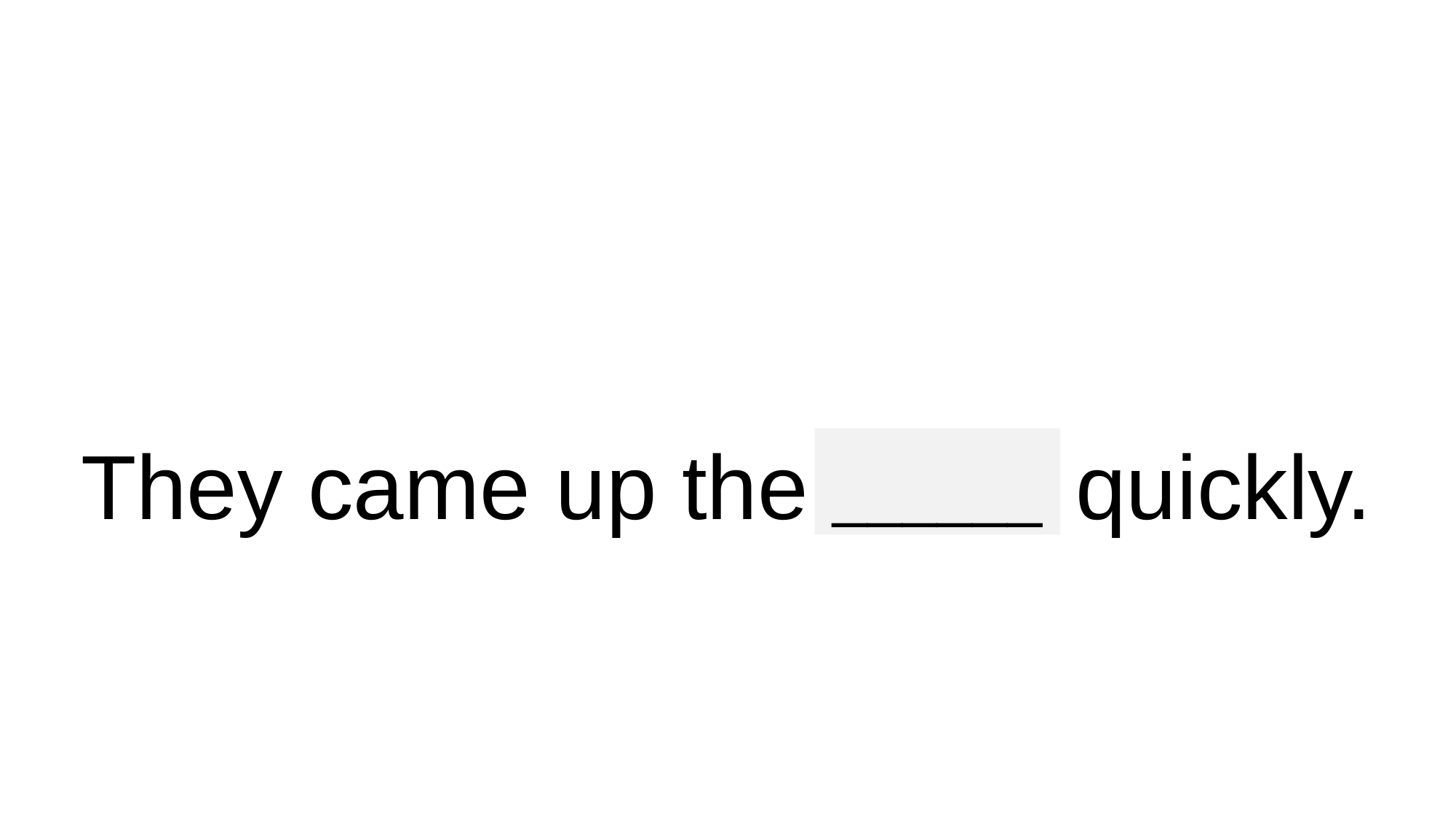

# They came up the stairs quickly.
______